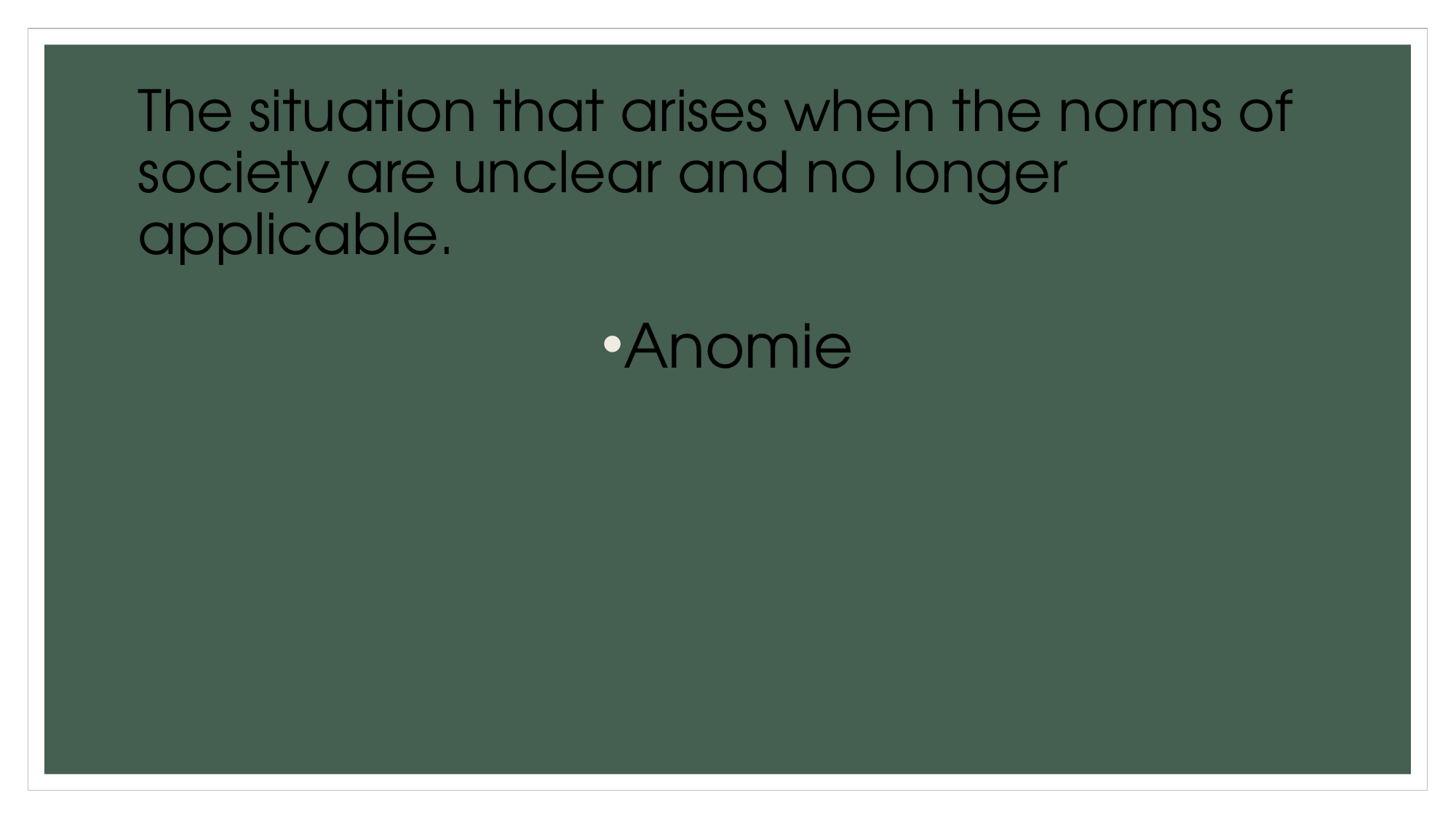

# The situation that arises when the norms of society are unclear and no longer applicable.
Anomie